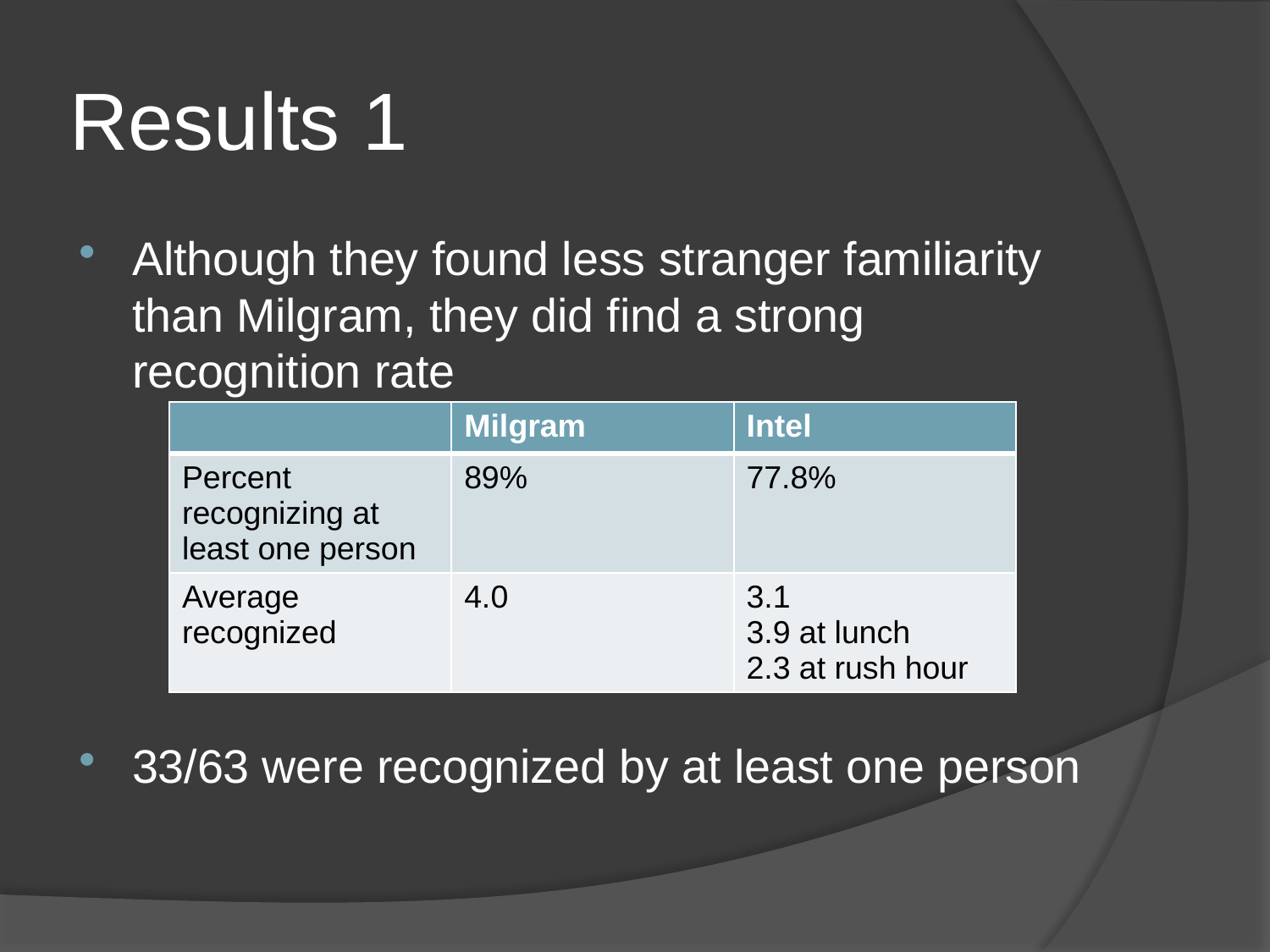

# Results 1
Although they found less stranger familiarity than Milgram, they did find a strong recognition rate

33/63 were recognized by at least one person

|  | Milgram | Intel |
| --- | --- | --- |
| Percent recognizing at least one person | 89% | 77.8% |
| Average recognized | 4.0 | 3.1 3.9 at lunch 2.3 at rush hour |